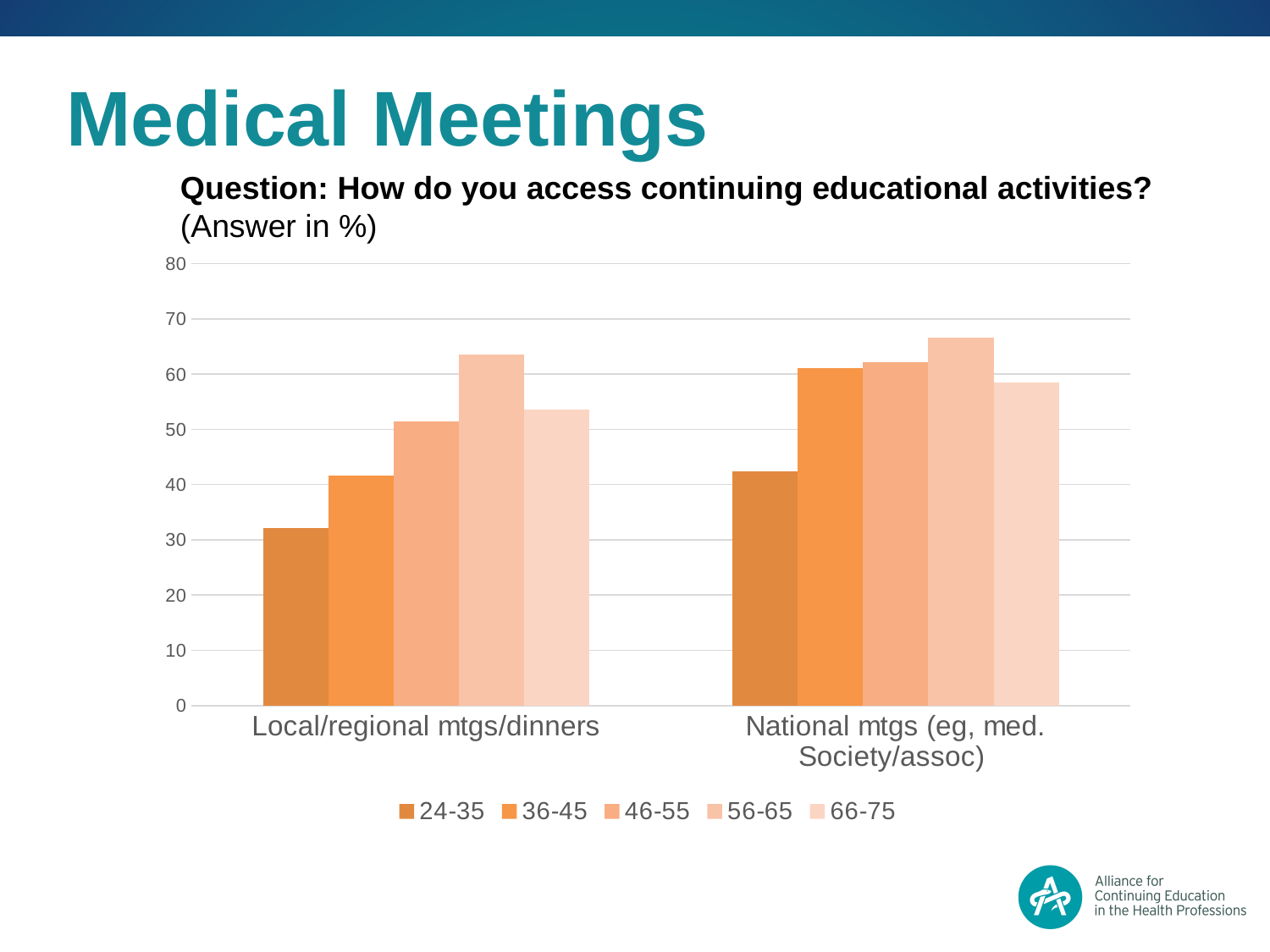

# Medical Meetings
Question: How do you access continuing educational activities? (Answer in %)

### Chart

| Category | 24-35 | 36-45 | 46-55 | 56-65 | 66-75 |
|---|---|---|---|---|---|
| Local/regional mtgs/dinners | 32.2 | 41.67 | 51.46 | 63.54 | 53.660000000000004 |
| National mtgs (eg, med. Society/assoc)  | 42.37 | 61.11 | 62.14 | 66.66999999999999 | 58.54 |